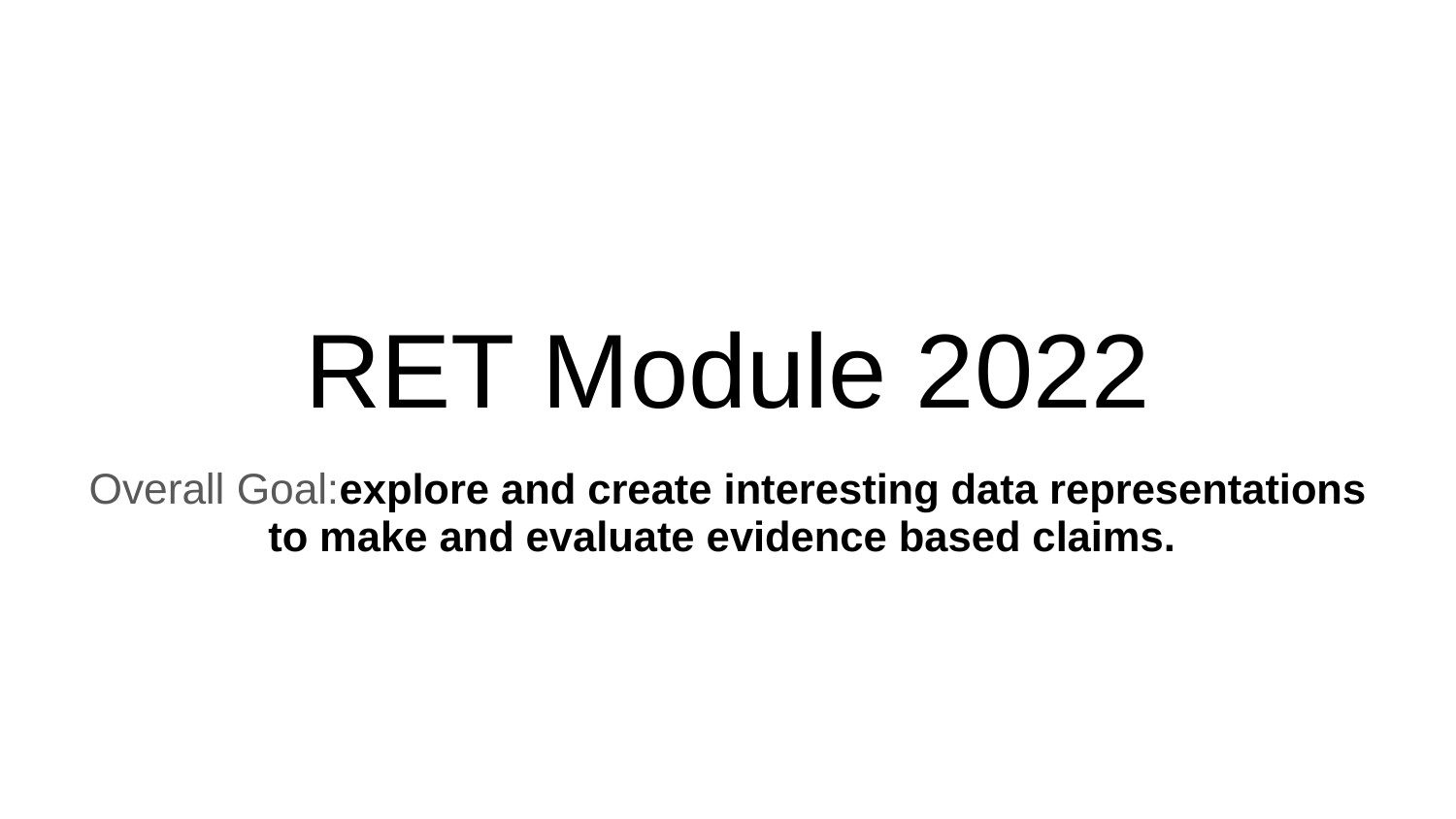

# RET Module 2022
Overall Goal:explore and create interesting data representations to make and evaluate evidence based claims.